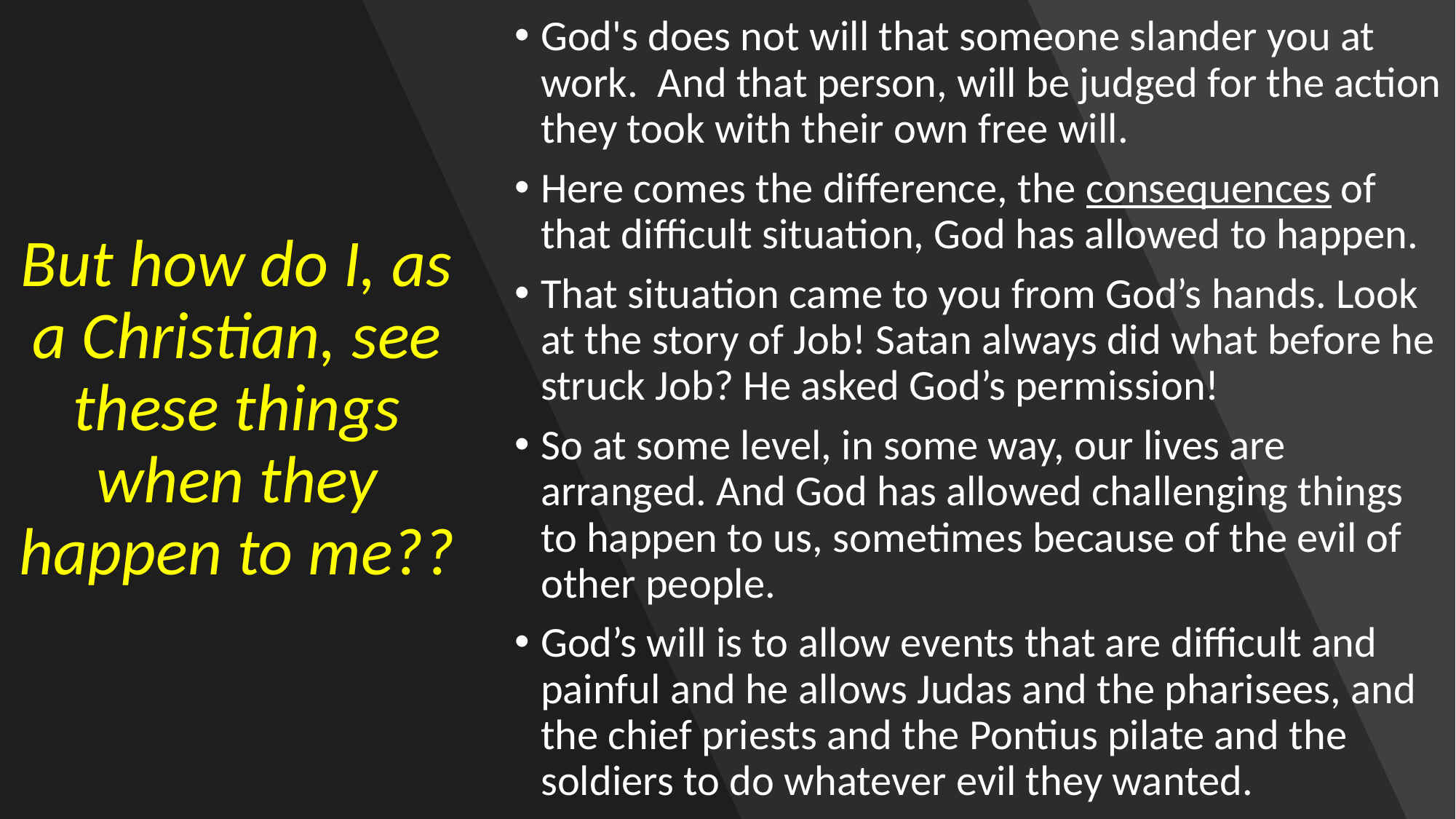

God's does not will that someone slander you at work.  And that person, will be judged for the action they took with their own free will.
Here comes the difference, the consequences of that difficult situation, God has allowed to happen.
That situation came to you from God’s hands. Look at the story of Job! Satan always did what before he struck Job? He asked God’s permission!
So at some level, in some way, our lives are arranged. And God has allowed challenging things to happen to us, sometimes because of the evil of other people.
God’s will is to allow events that are difficult and painful and he allows Judas and the pharisees, and the chief priests and the Pontius pilate and the soldiers to do whatever evil they wanted.
# But how do I, as a Christian, see these things when they happen to me??